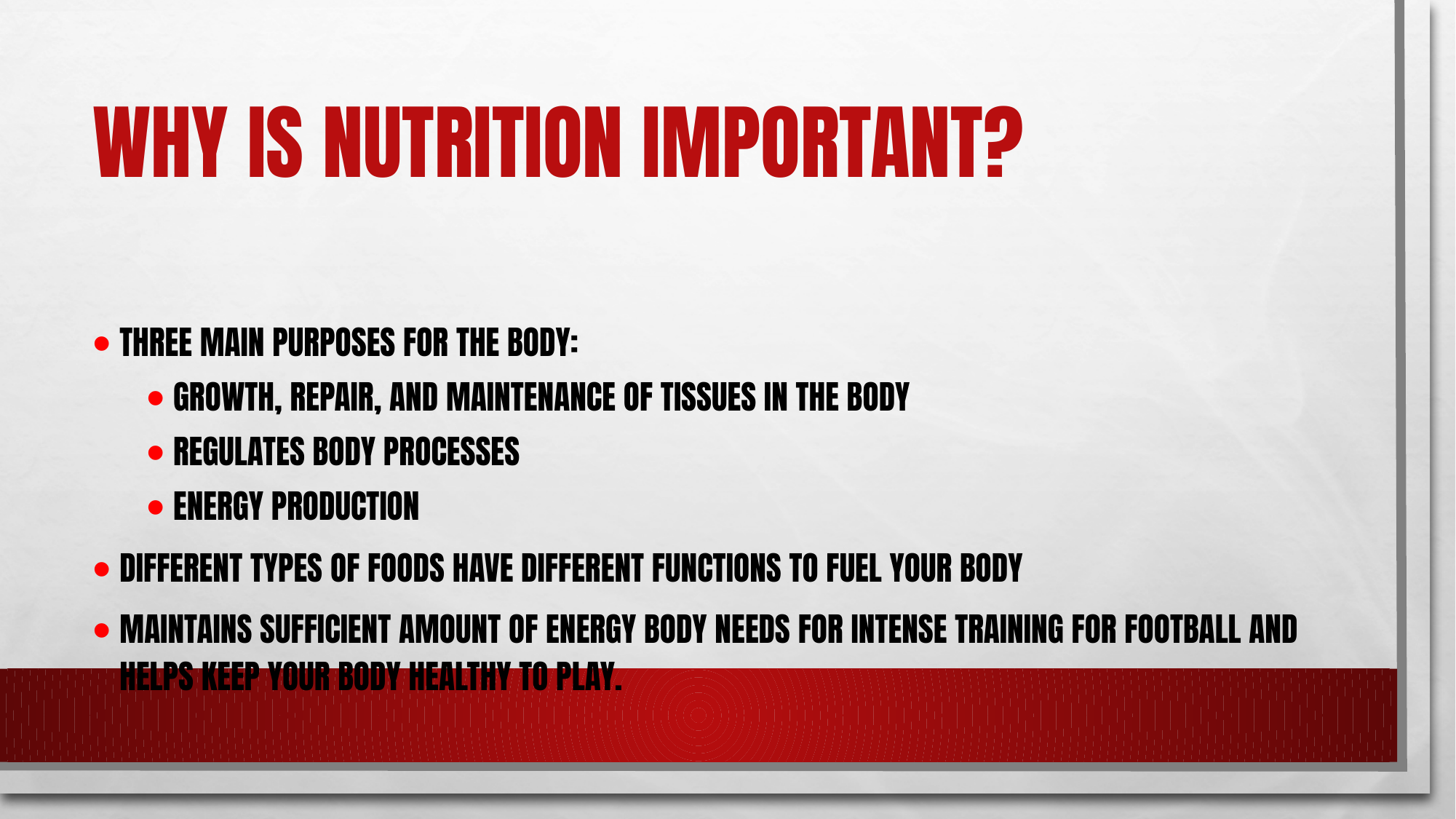

# Why is nutrition important?
Three main purposes for the body:
growth, repair, and maintenance of tissues in the body
Regulates body processes
Energy production
Different types of foods have different functions to fuel your body
Maintains sufficient amount of energy body needs for intense training for football and helps keep your body healthy to play.